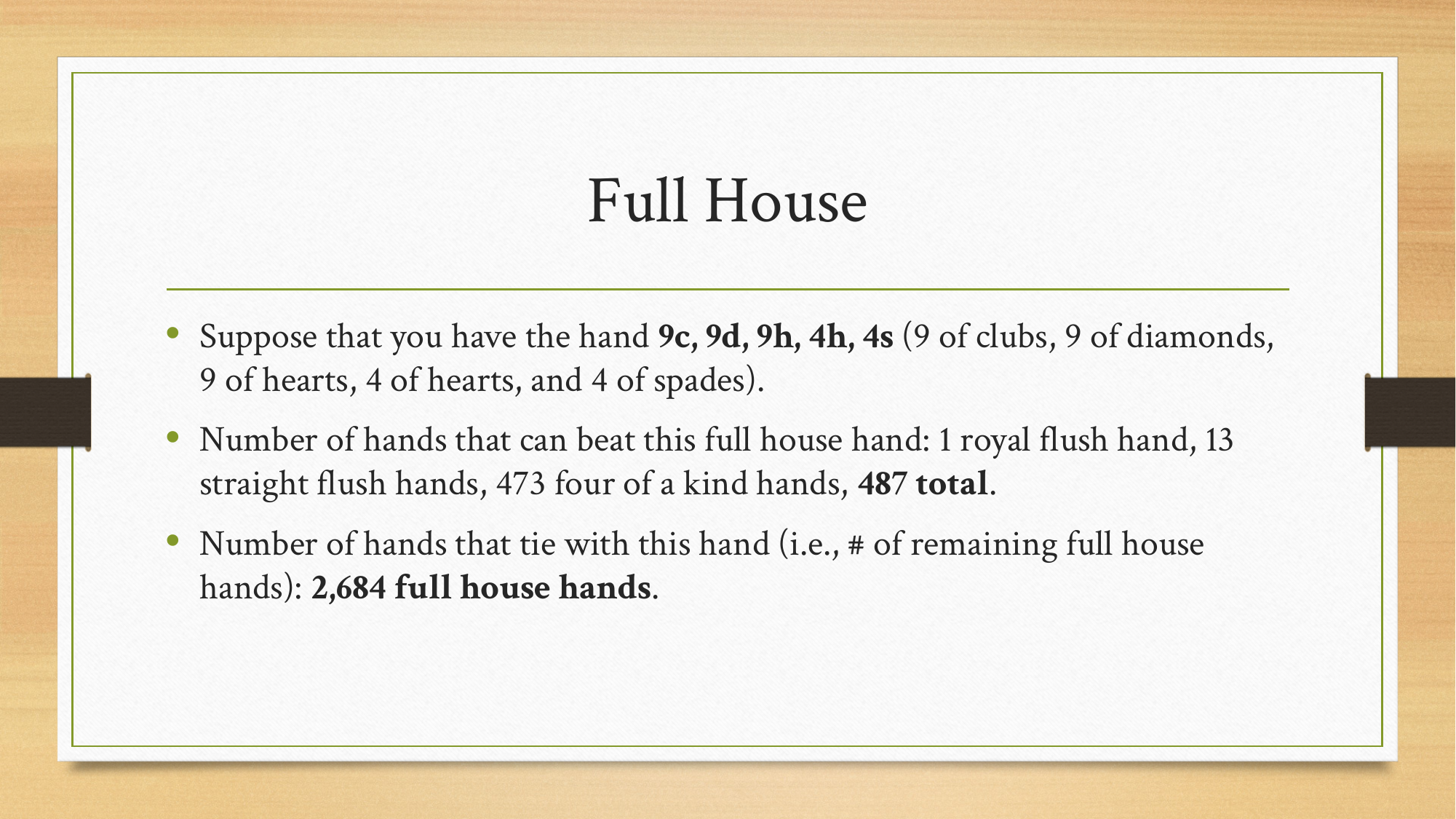

# Full House
Suppose that you have the hand 9c, 9d, 9h, 4h, 4s (9 of clubs, 9 of diamonds, 9 of hearts, 4 of hearts, and 4 of spades).
Number of hands that can beat this full house hand: 1 royal flush hand, 13 straight flush hands, 473 four of a kind hands, 487 total.
Number of hands that tie with this hand (i.e., # of remaining full house hands): 2,684 full house hands.